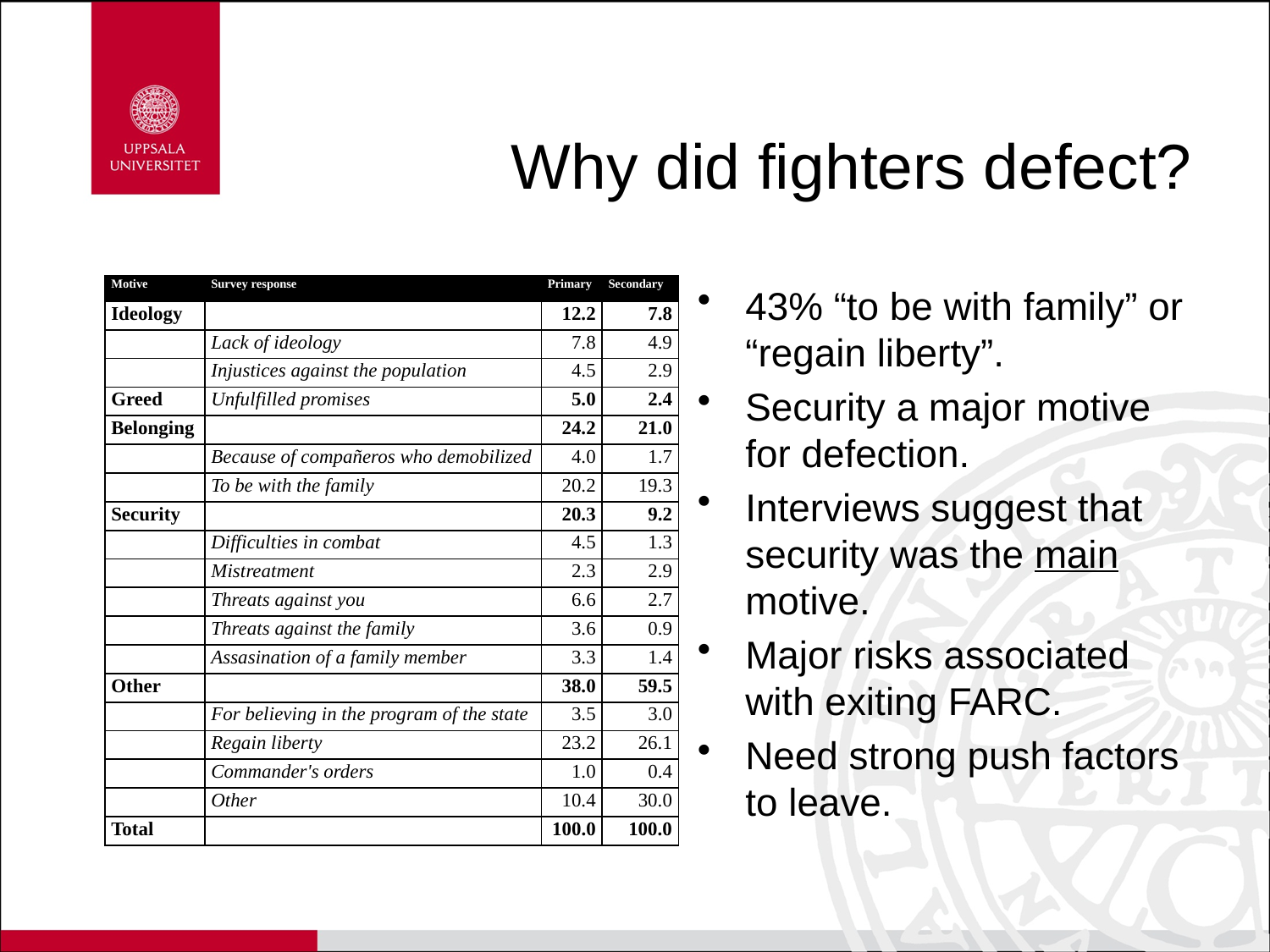

# Why did fighters defect?
43% “to be with family” or “regain liberty”.
Security a major motive for defection.
Interviews suggest that security was the main motive.
Major risks associated with exiting FARC.
Need strong push factors to leave.

| Motive | Survey response | Primary | Secondary |
| --- | --- | --- | --- |
| Ideology |  | 12.2 | 7.8 |
|  | Lack of ideology | 7.8 | 4.9 |
|  | Injustices against the population | 4.5 | 2.9 |
| Greed | Unfulfilled promises | 5.0 | 2.4 |
| Belonging |  | 24.2 | 21.0 |
|  | Because of compañeros who demobilized | 4.0 | 1.7 |
|  | To be with the family | 20.2 | 19.3 |
| Security |  | 20.3 | 9.2 |
|  | Difficulties in combat | 4.5 | 1.3 |
|  | Mistreatment | 2.3 | 2.9 |
|  | Threats against you | 6.6 | 2.7 |
|  | Threats against the family | 3.6 | 0.9 |
|  | Assasination of a family member | 3.3 | 1.4 |
| Other |  | 38.0 | 59.5 |
|  | For believing in the program of the state | 3.5 | 3.0 |
|  | Regain liberty | 23.2 | 26.1 |
|  | Commander's orders | 1.0 | 0.4 |
|  | Other | 10.4 | 30.0 |
| Total |  | 100.0 | 100.0 |